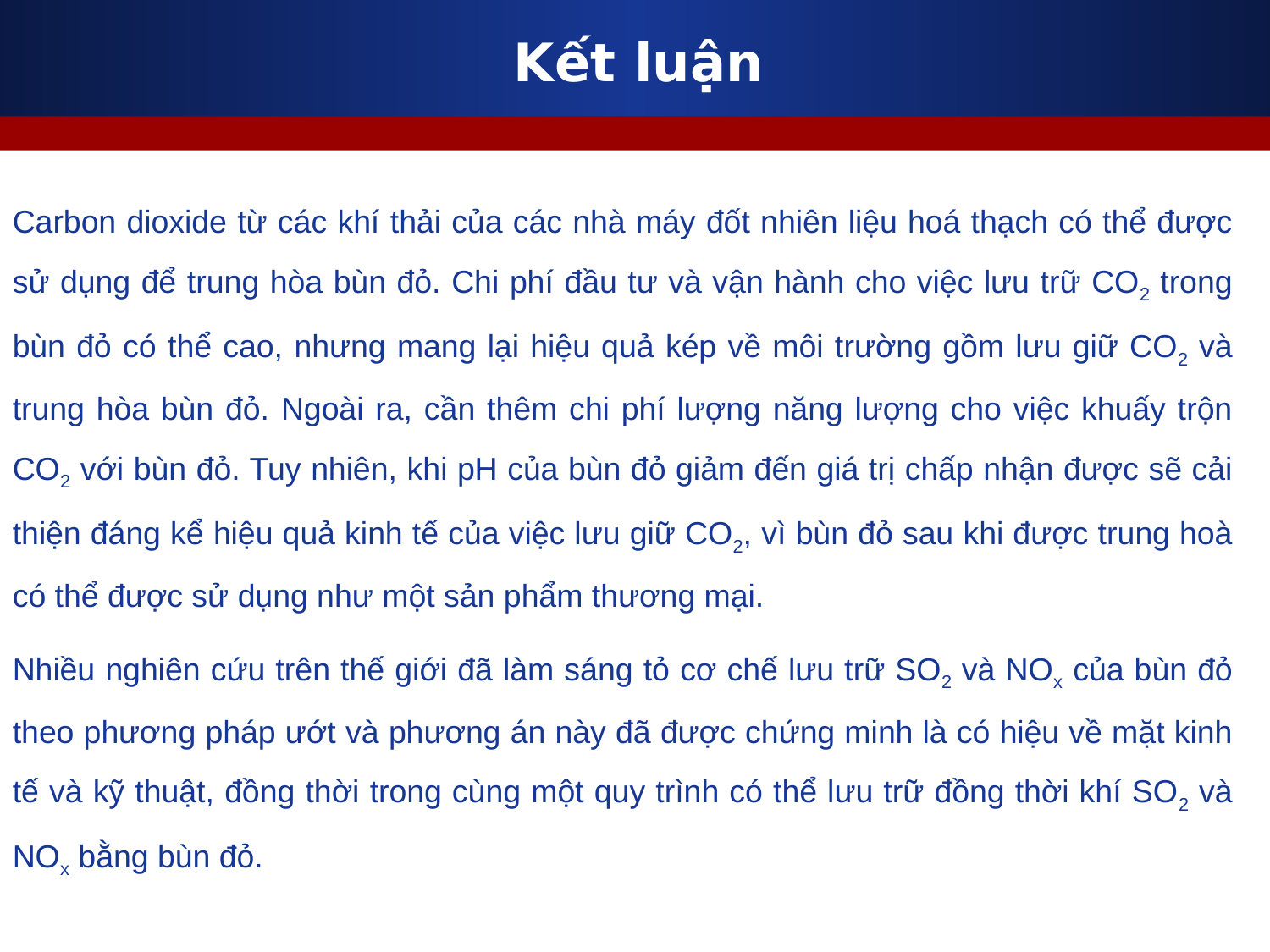

# Kết luận
Carbon dioxide từ các khí thải của các nhà máy đốt nhiên liệu hoá thạch có thể được sử dụng để trung hòa bùn đỏ. Chi phí đầu tư và vận hành cho việc lưu trữ CO2 trong bùn đỏ có thể cao, nhưng mang lại hiệu quả kép về môi trường gồm lưu giữ CO2 và trung hòa bùn đỏ. Ngoài ra, cần thêm chi phí lượng năng lượng cho việc khuấy trộn CO2 với bùn đỏ. Tuy nhiên, khi pH của bùn đỏ giảm đến giá trị chấp nhận được sẽ cải thiện đáng kể hiệu quả kinh tế của việc lưu giữ CO2, vì bùn đỏ sau khi được trung hoà có thể được sử dụng như một sản phẩm thương mại.
Nhiều nghiên cứu trên thế giới đã làm sáng tỏ cơ chế lưu trữ SO2 và NOx của bùn đỏ theo phương pháp ướt và phương án này đã được chứng minh là có hiệu về mặt kinh tế và kỹ thuật, đồng thời trong cùng một quy trình có thể lưu trữ đồng thời khí SO2 và NOx bằng bùn đỏ.